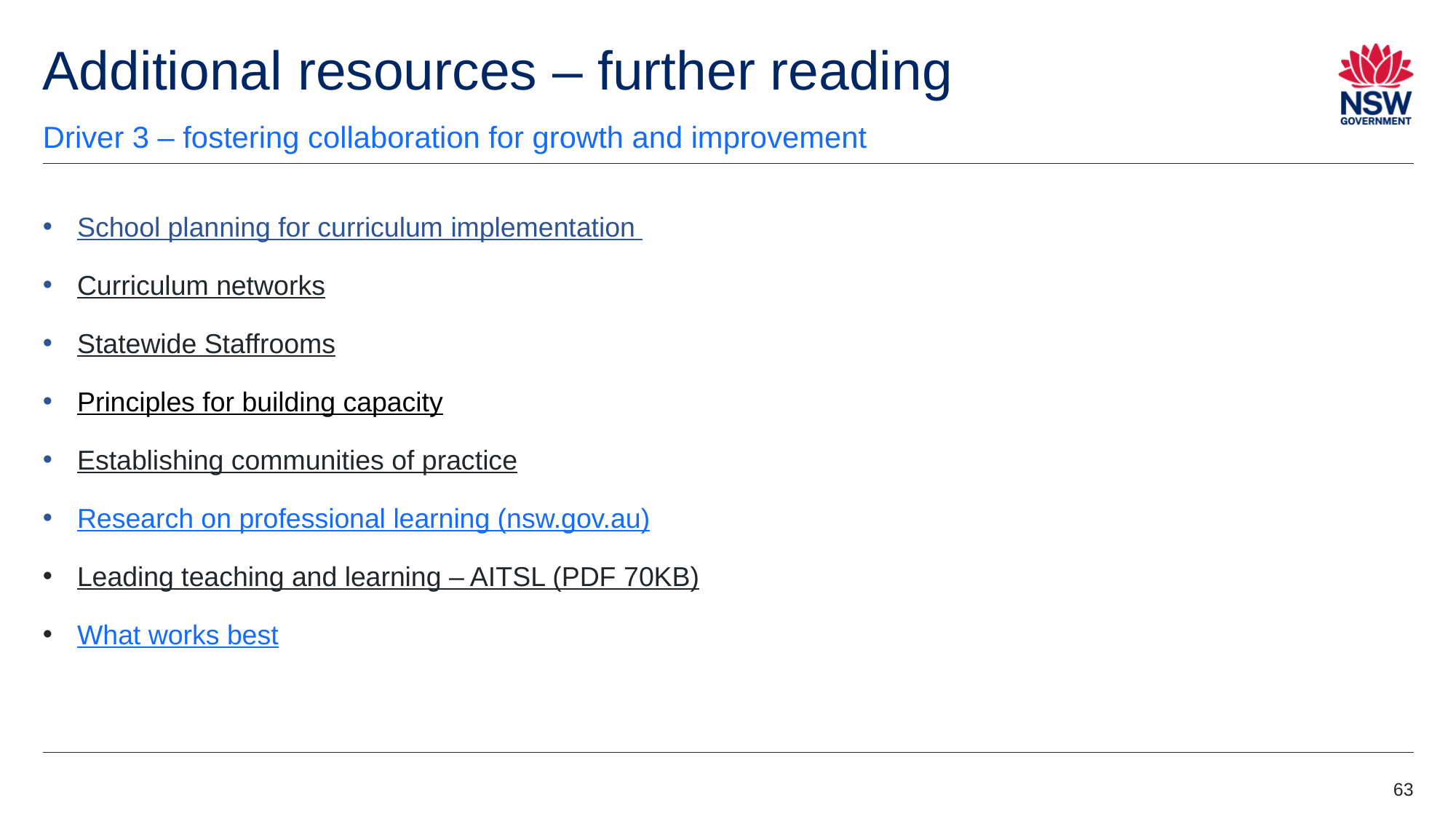

# Additional resources – further reading (3)
Driver 3 – fostering collaboration for growth and improvement
School planning for curriculum implementation
Curriculum networks
Statewide Staffrooms
Principles for building capacity
Establishing communities of practice
Research on professional learning (nsw.gov.au)
Leading teaching and learning – AITSL (PDF 70KB)
What works best
63